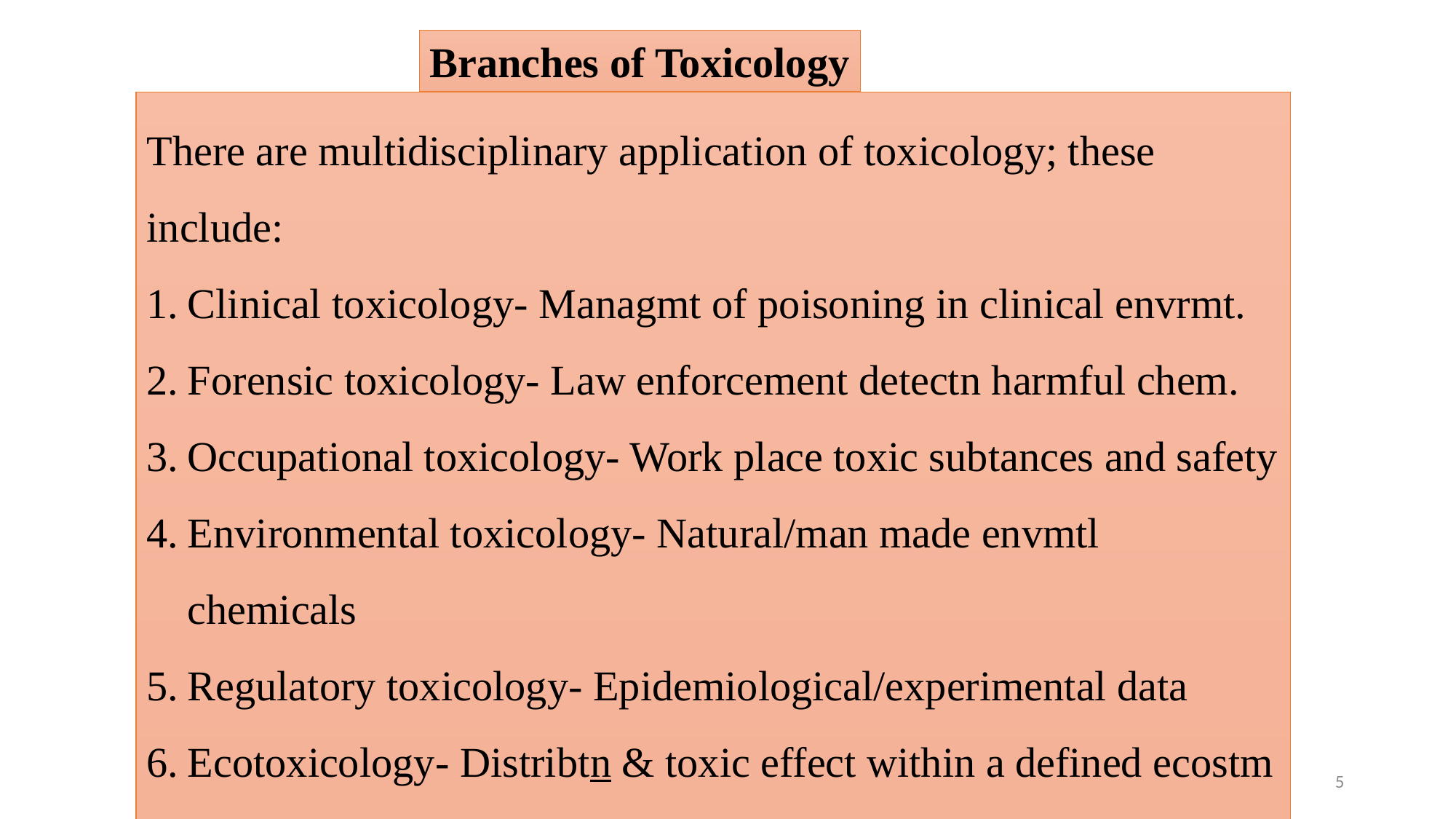

Branches of Toxicology
There are multidisciplinary application of toxicology; these include:
Clinical toxicology- Managmt of poisoning in clinical envrmt.
Forensic toxicology- Law enforcement detectn harmful chem.
Occupational toxicology- Work place toxic subtances and safety
Environmental toxicology- Natural/man made envmtl chemicals
Regulatory toxicology- Epidemiological/experimental data
Ecotoxicology- Distribtn & toxic effect within a defined ecostm
Food toxicology- Toxic substance occurred in foods
5